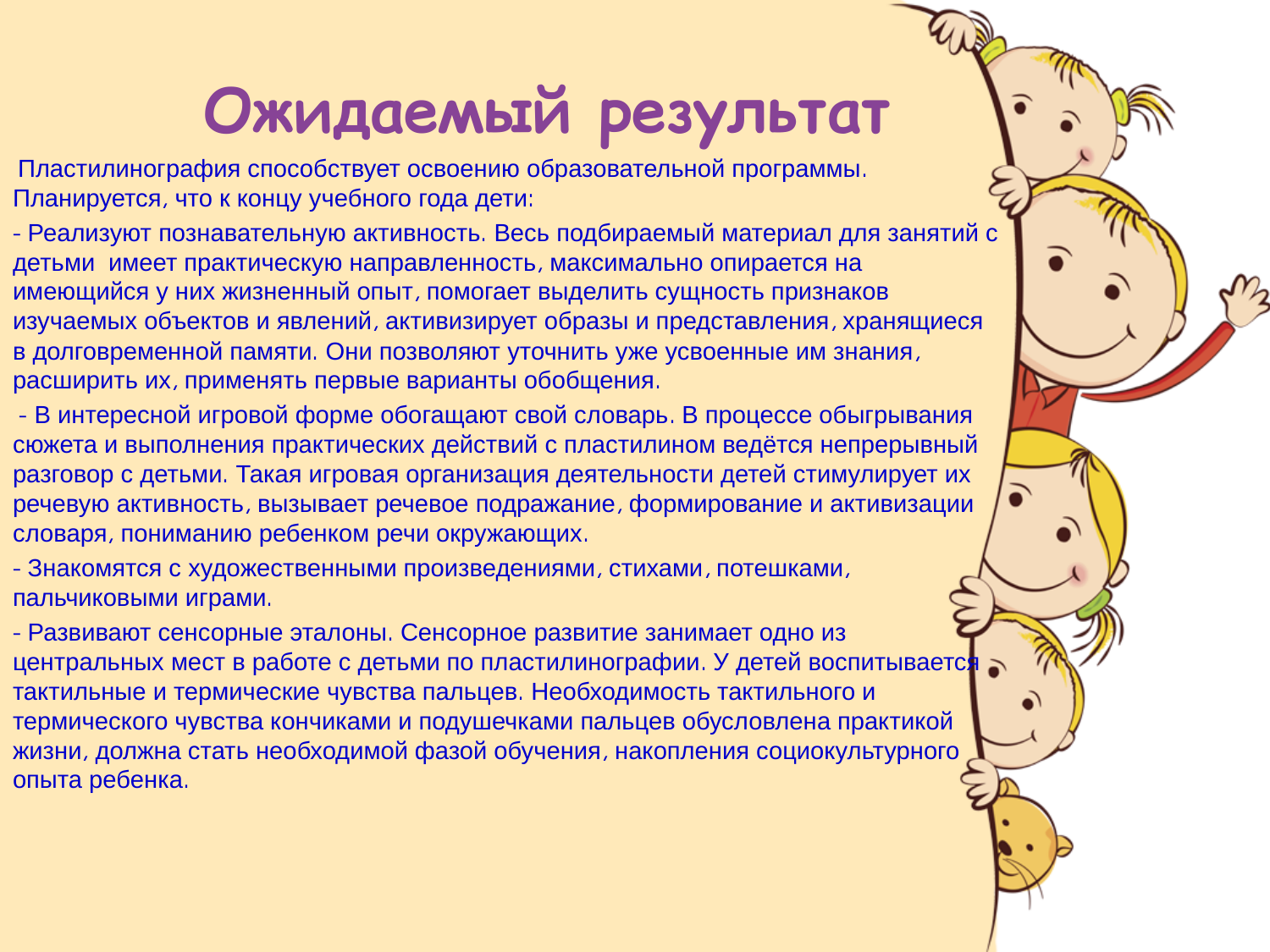

# Ожидаемый результат
 Пластилинография способствует освоению образовательной программы. Планируется, что к концу учебного года дети:
- Реализуют познавательную активность. Весь подбираемый материал для занятий с детьми  имеет практическую направленность, максимально опирается на имеющийся у них жизненный опыт, помогает выделить сущность признаков изучаемых объектов и явлений, активизирует образы и представления, хранящиеся в долговременной памяти. Они позволяют уточнить уже усвоенные им знания, расширить их, применять первые варианты обобщения.
 - В интересной игровой форме обогащают свой словарь. В процессе обыгрывания сюжета и выполнения практических действий с пластилином ведётся непрерывный разговор с детьми. Такая игровая организация деятельности детей стимулирует их речевую активность, вызывает речевое подражание, формирование и активизации словаря, пониманию ребенком речи окружающих.
- Знакомятся с художественными произведениями, стихами, потешками, пальчиковыми играми.
- Развивают сенсорные эталоны. Сенсорное развитие занимает одно из центральных мест в работе с детьми по пластилинографии. У детей воспитывается тактильные и термические чувства пальцев. Необходимость тактильного и термического чувства кончиками и подушечками пальцев обусловлена практикой жизни, должна стать необходимой фазой обучения, накопления социокультурного опыта ребенка.